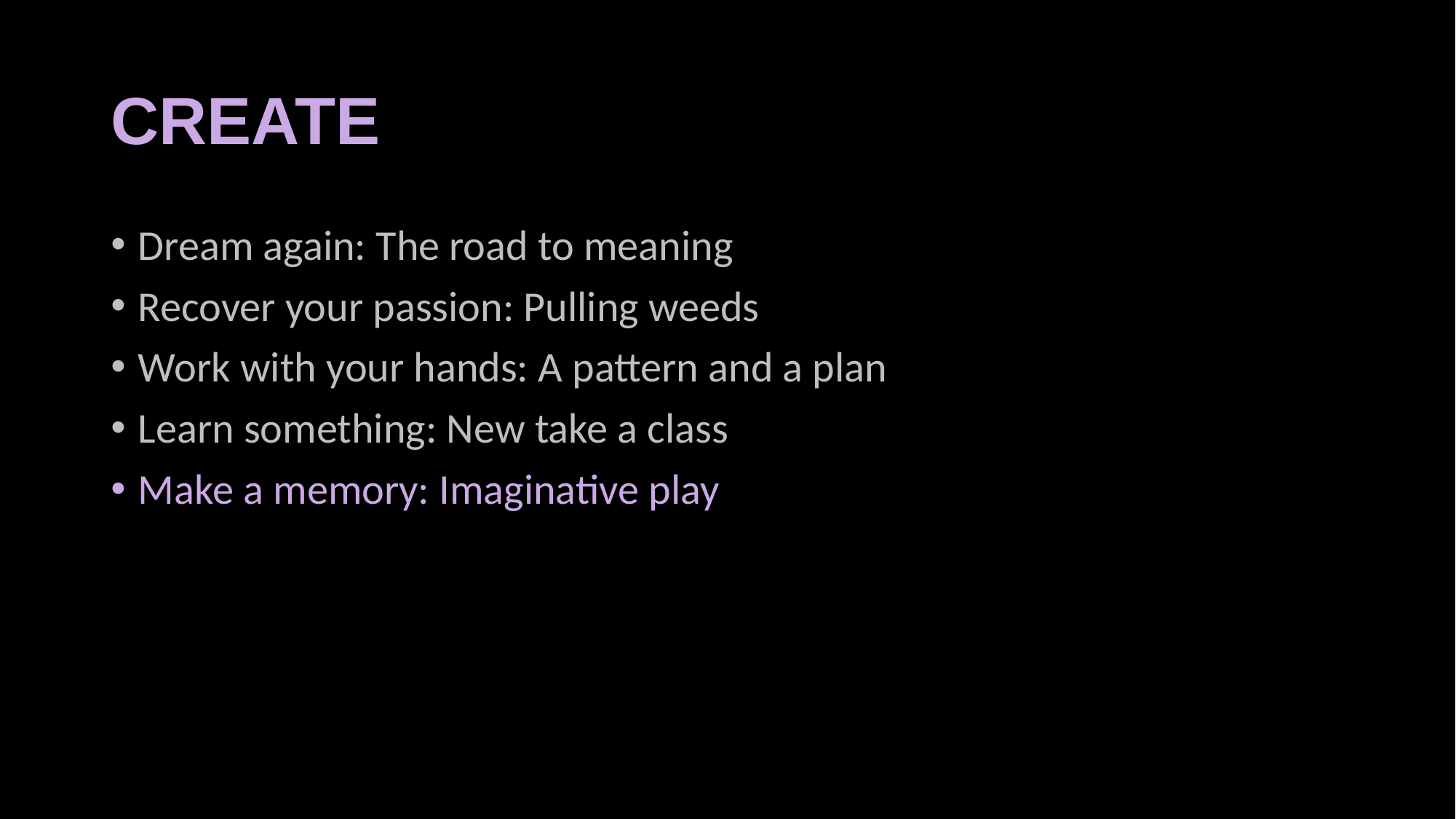

# CREATE
Dream again: The road to meaning
Recover your passion: Pulling weeds
Work with your hands: A pattern and a plan
Learn something: New take a class
Make a memory: Imaginative play